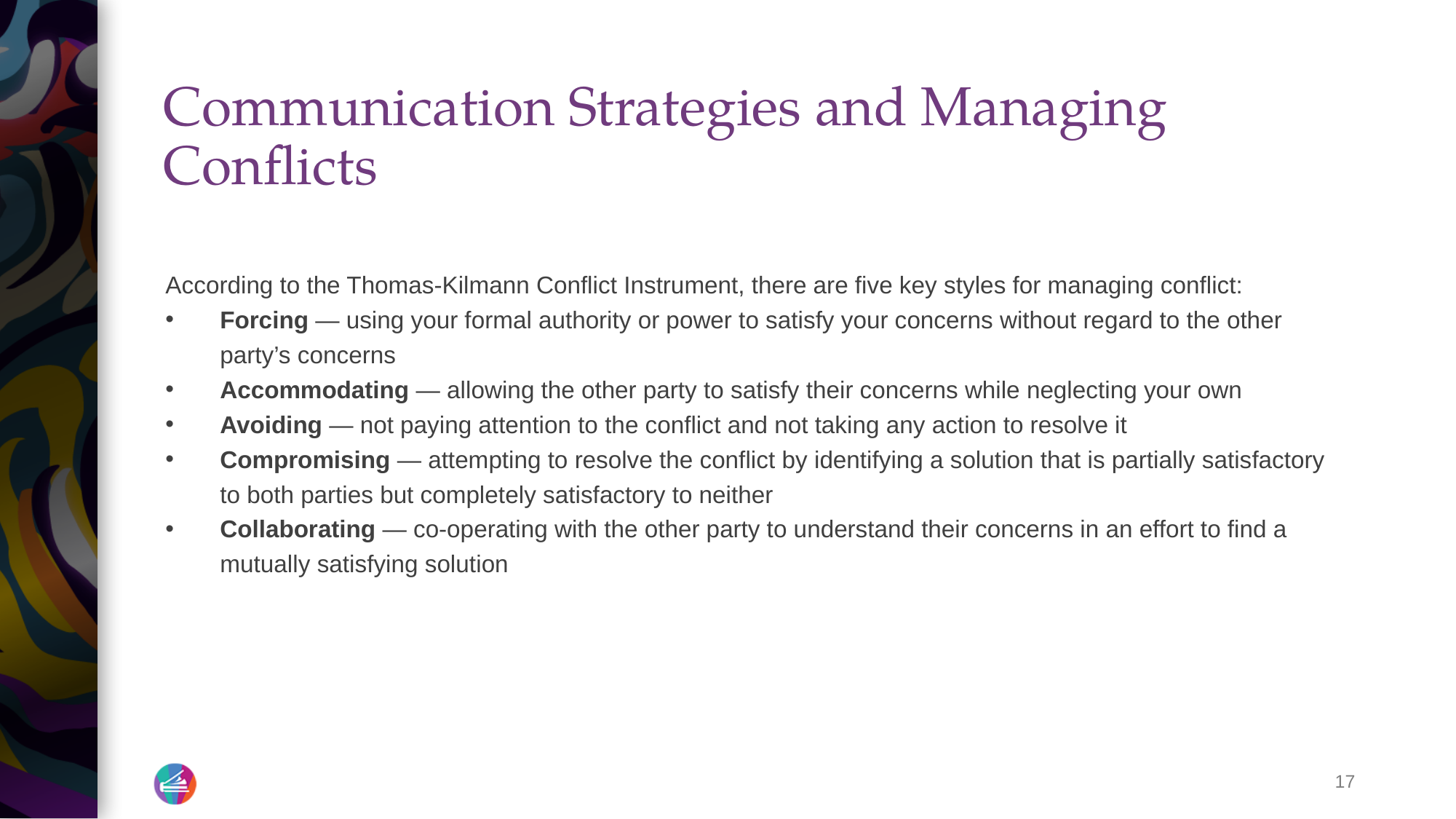

# Communication Strategies and Managing Conflicts
According to the Thomas-Kilmann Conflict Instrument, there are five key styles for managing conflict:
Forcing — using your formal authority or power to satisfy your concerns without regard to the other party’s concerns
Accommodating — allowing the other party to satisfy their concerns while neglecting your own
Avoiding — not paying attention to the conflict and not taking any action to resolve it
Compromising — attempting to resolve the conflict by identifying a solution that is partially satisfactory to both parties but completely satisfactory to neither
Collaborating — co-operating with the other party to understand their concerns in an effort to find a mutually satisfying solution

17